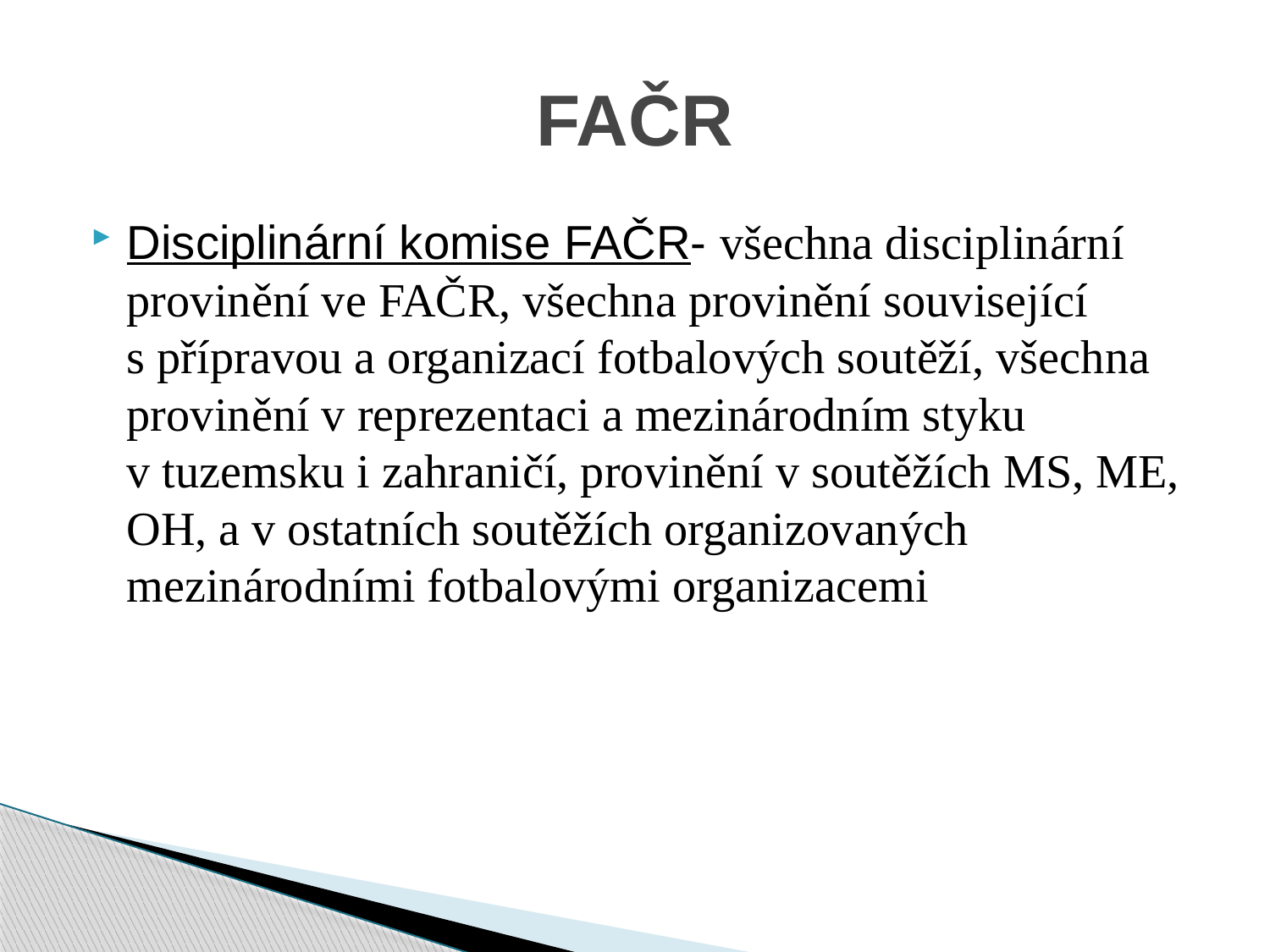

# FAČR
Disciplinární komise FAČR- všechna disciplinární provinění ve FAČR, všechna provinění související s přípravou a organizací fotbalových soutěží, všechna provinění v reprezentaci a mezinárodním styku v tuzemsku i zahraničí, provinění v soutěžích MS, ME, OH, a v ostatních soutěžích organizovaných mezinárodními fotbalovými organizacemi